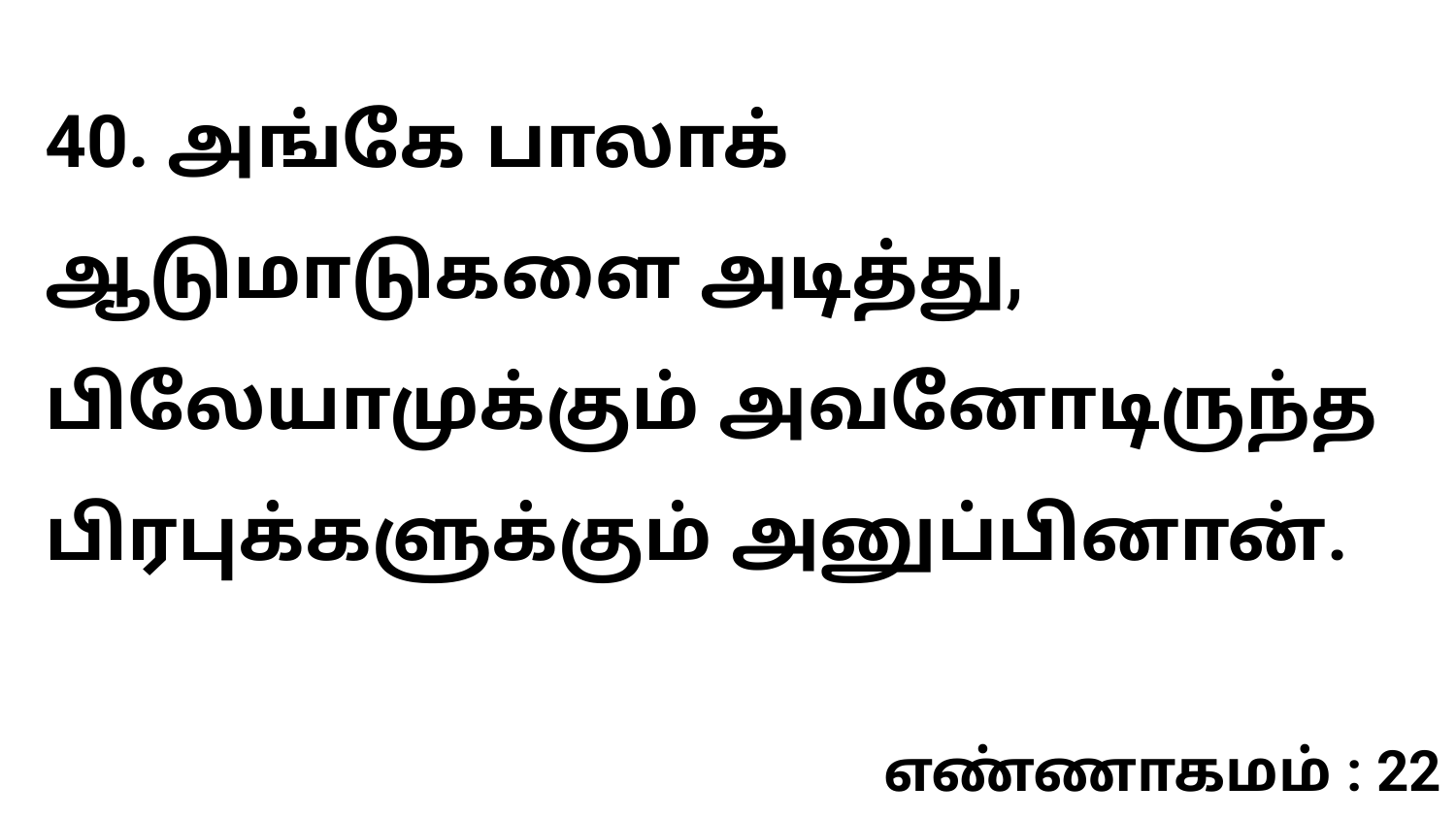

40. அங்கே பாலாக் ஆடுமாடுகளை அடித்து, பிலேயாமுக்கும் அவனோடிருந்த பிரபுக்களுக்கும் அனுப்பினான்.
எண்ணாகமம் : 22